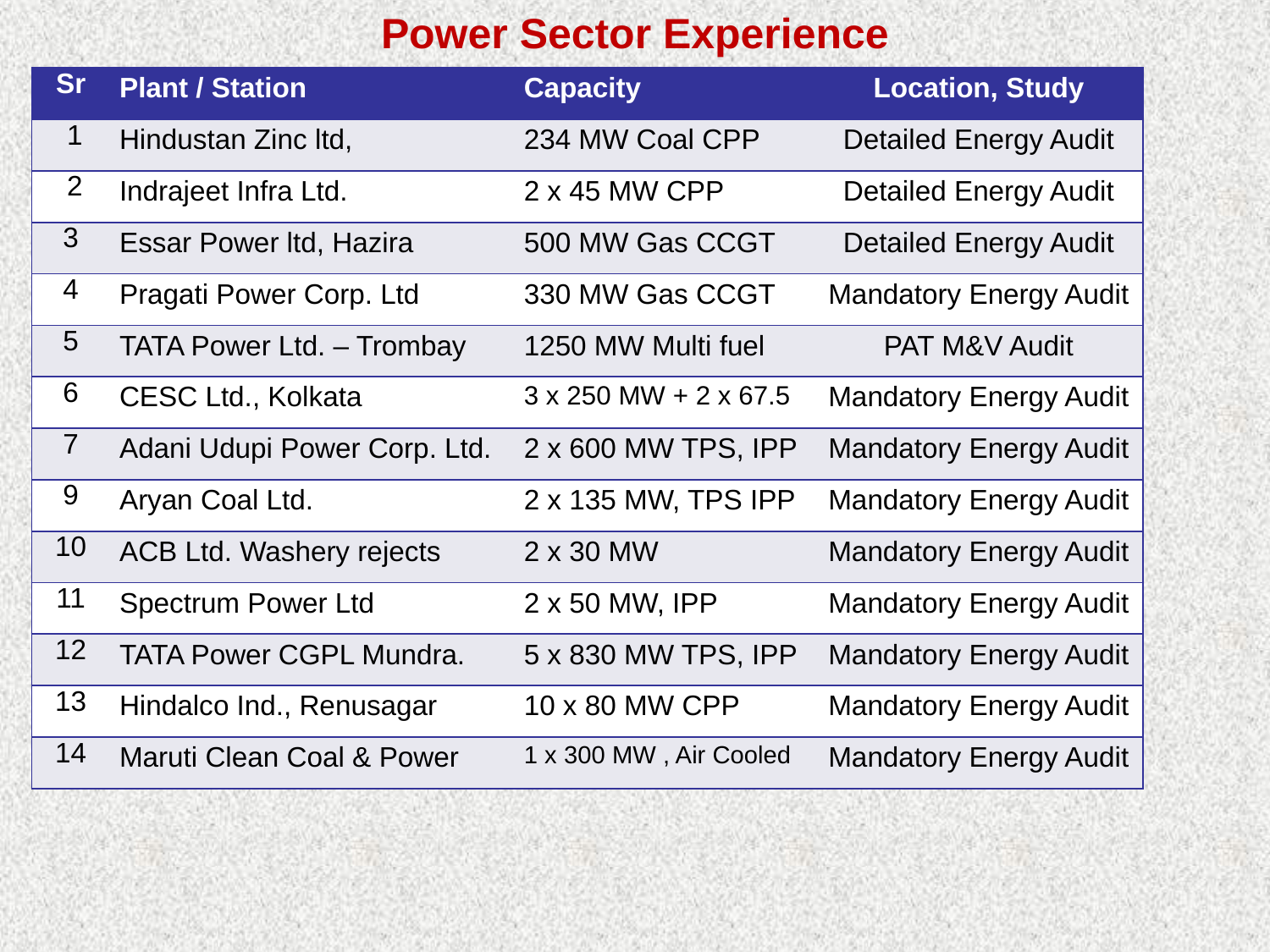

# Power Sector Experience
| Sr | Plant / Station | Capacity | Location, Study |
| --- | --- | --- | --- |
| 1 | Hindustan Zinc ltd, | 234 MW Coal CPP | Detailed Energy Audit |
| 2 | Indrajeet Infra Ltd. | 2 x 45 MW CPP | Detailed Energy Audit |
| 3 | Essar Power ltd, Hazira | 500 MW Gas CCGT | Detailed Energy Audit |
| 4 | Pragati Power Corp. Ltd | 330 MW Gas CCGT | Mandatory Energy Audit |
| 5 | TATA Power Ltd. – Trombay | 1250 MW Multi fuel | PAT M&V Audit |
| 6 | CESC Ltd., Kolkata | 3 x 250 MW + 2 x 67.5 | Mandatory Energy Audit |
| 7 | Adani Udupi Power Corp. Ltd. | 2 x 600 MW TPS, IPP | Mandatory Energy Audit |
| 9 | Aryan Coal Ltd. | 2 x 135 MW, TPS IPP | Mandatory Energy Audit |
| 10 | ACB Ltd. Washery rejects | 2 x 30 MW | Mandatory Energy Audit |
| 11 | Spectrum Power Ltd | 2 x 50 MW, IPP | Mandatory Energy Audit |
| 12 | TATA Power CGPL Mundra. | 5 x 830 MW TPS, IPP | Mandatory Energy Audit |
| 13 | Hindalco Ind., Renusagar | 10 x 80 MW CPP | Mandatory Energy Audit |
| 14 | Maruti Clean Coal & Power | 1 x 300 MW , Air Cooled | Mandatory Energy Audit |